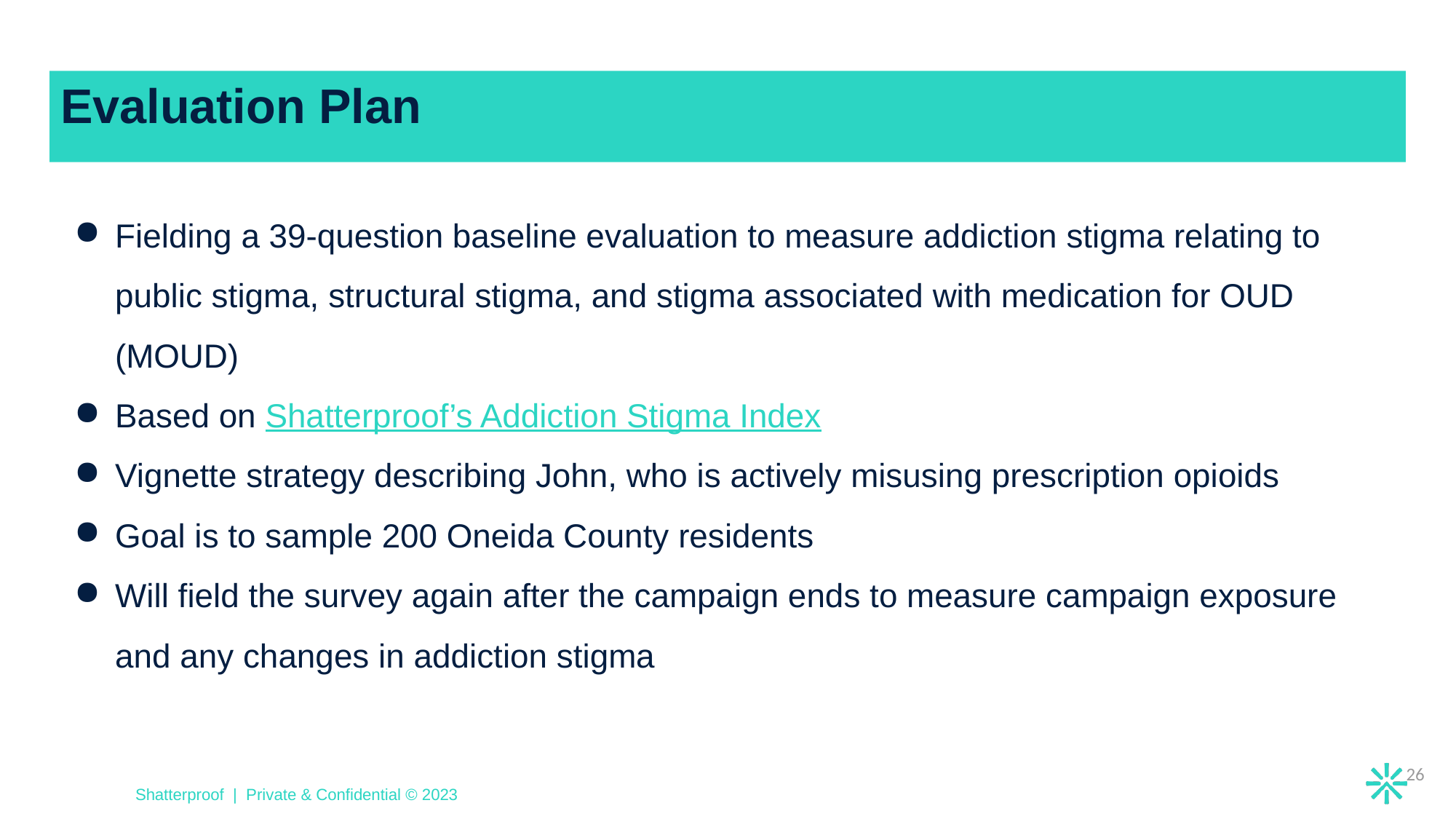

# Evaluation Plan
Fielding a 39-question baseline evaluation to measure addiction stigma relating to public stigma, structural stigma, and stigma associated with medication for OUD (MOUD)
Based on Shatterproof’s Addiction Stigma Index
Vignette strategy describing John, who is actively misusing prescription opioids
Goal is to sample 200 Oneida County residents
Will field the survey again after the campaign ends to measure campaign exposure and any changes in addiction stigma

26